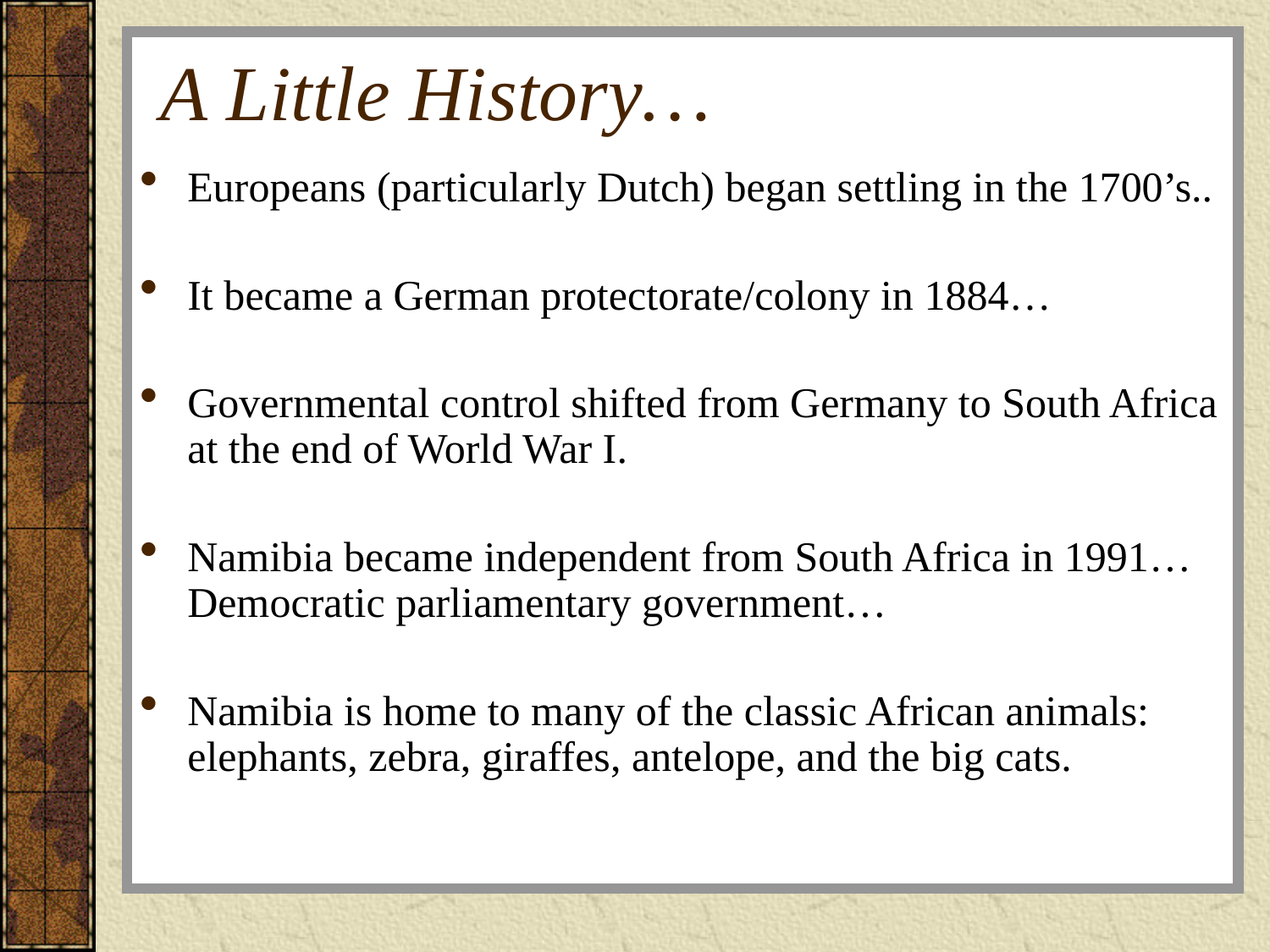

# A Little History…
Europeans (particularly Dutch) began settling in the 1700’s..

It became a German protectorate/colony in 1884…

Governmental control shifted from Germany to South Africa at the end of World War I.

Namibia became independent from South Africa in 1991…Democratic parliamentary government…

Namibia is home to many of the classic African animals:  elephants, zebra, giraffes, antelope, and the big cats.